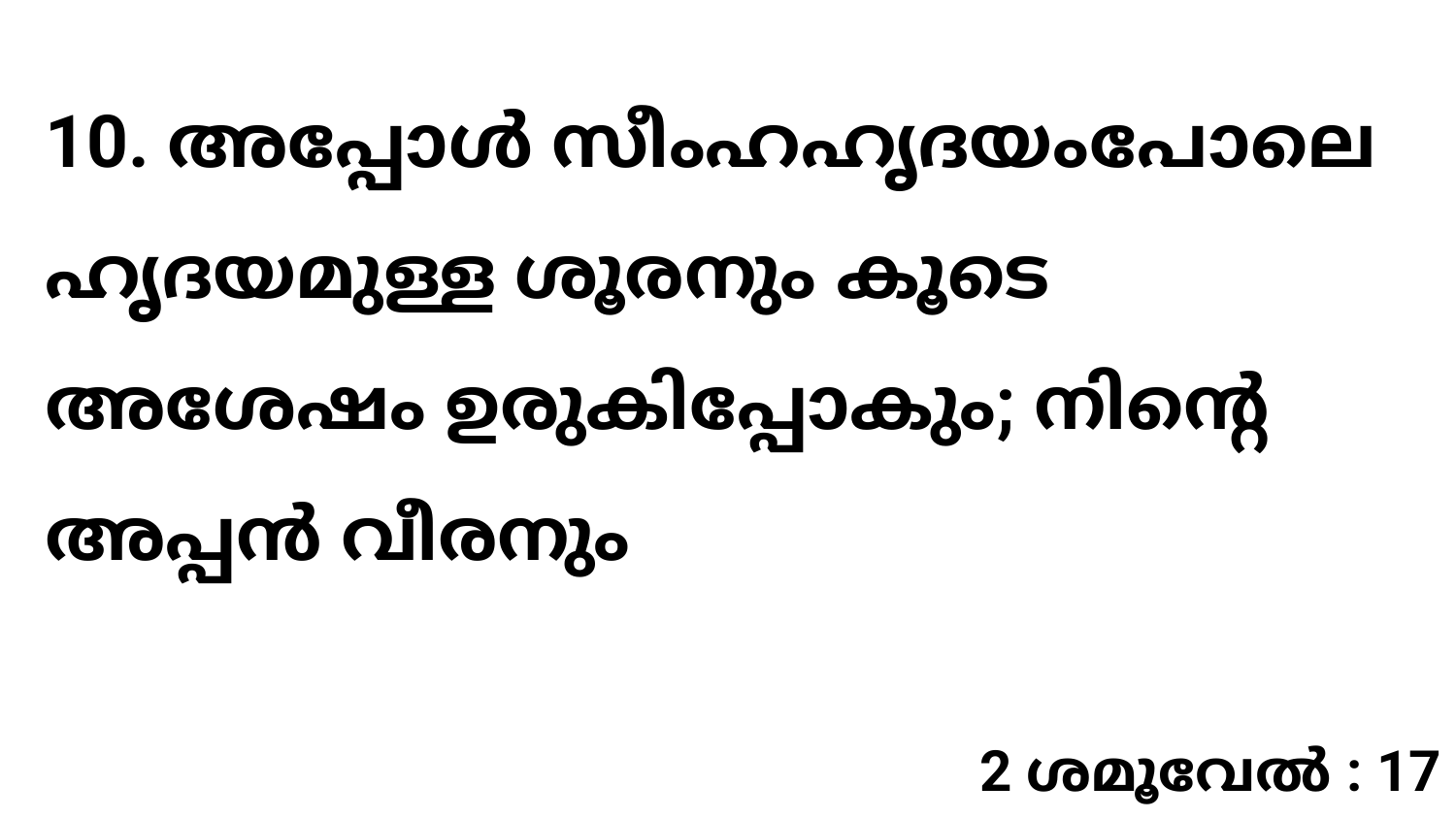

10. അപ്പോൾ സീംഹഹൃദയംപോലെ ഹൃദയമുള്ള ശൂരനും കൂടെ അശേഷം ഉരുകിപ്പോകും; നിന്റെ അപ്പൻ വീരനും
2 ശമൂവേൽ : 17